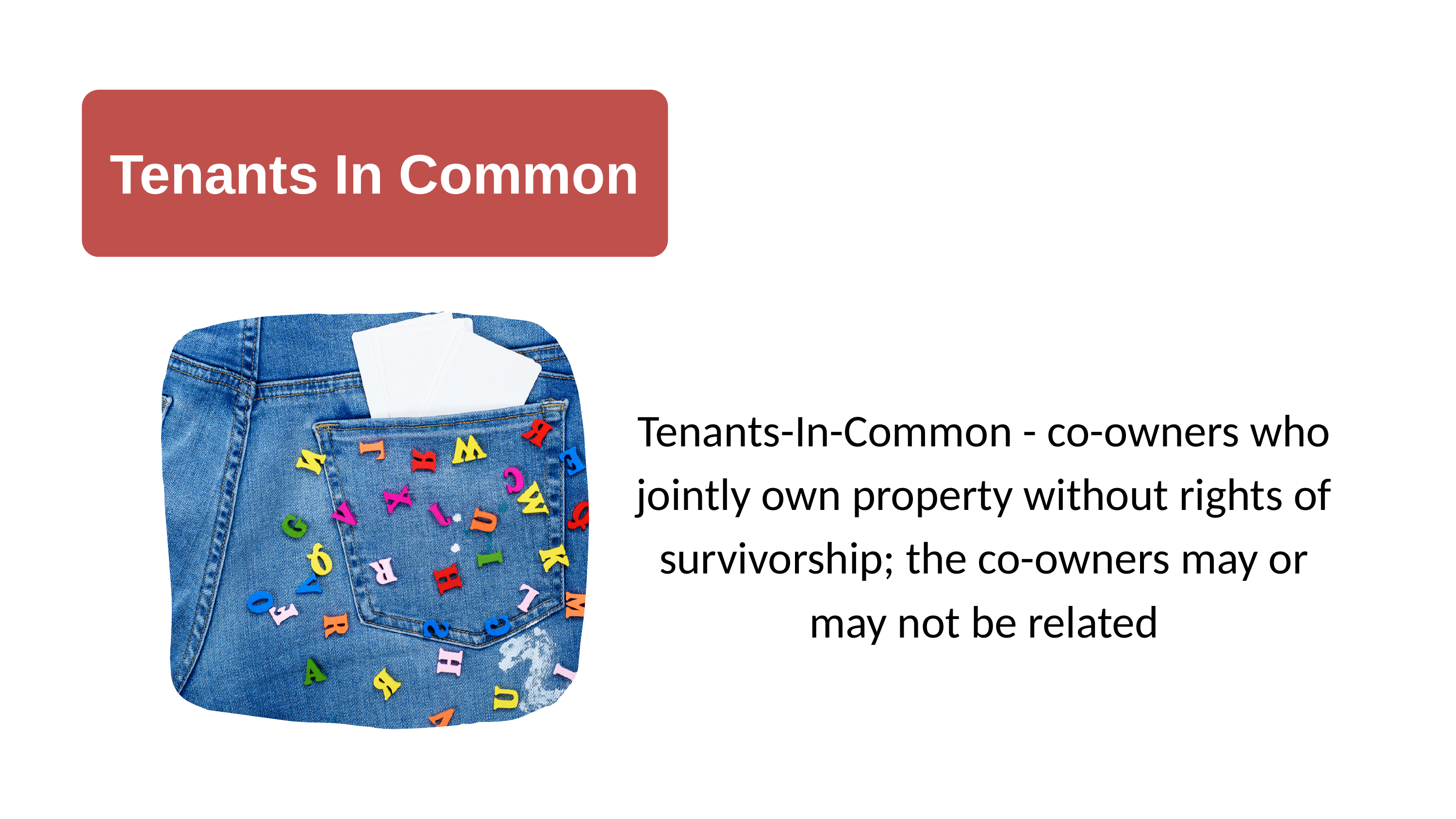

Tenants In Common

Tenants-In-Common - co-owners who jointly own property without rights of survivorship; the co-owners may or may not be related